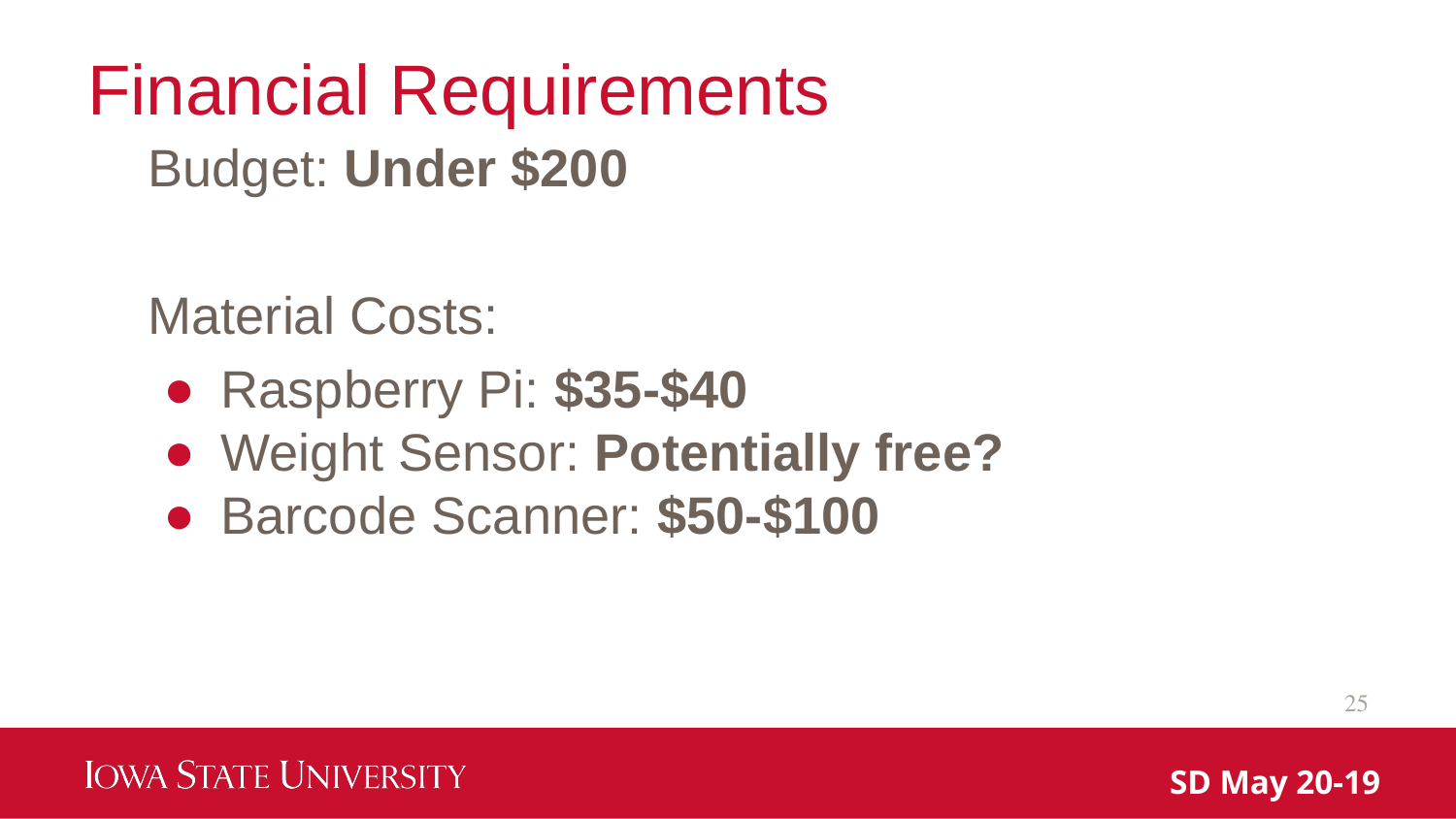

# Financial Requirements
Budget: Under $200

Material Costs:
Raspberry Pi: $35-$40
Weight Sensor: Potentially free?
Barcode Scanner: $50-$100
25
SD May 20-19